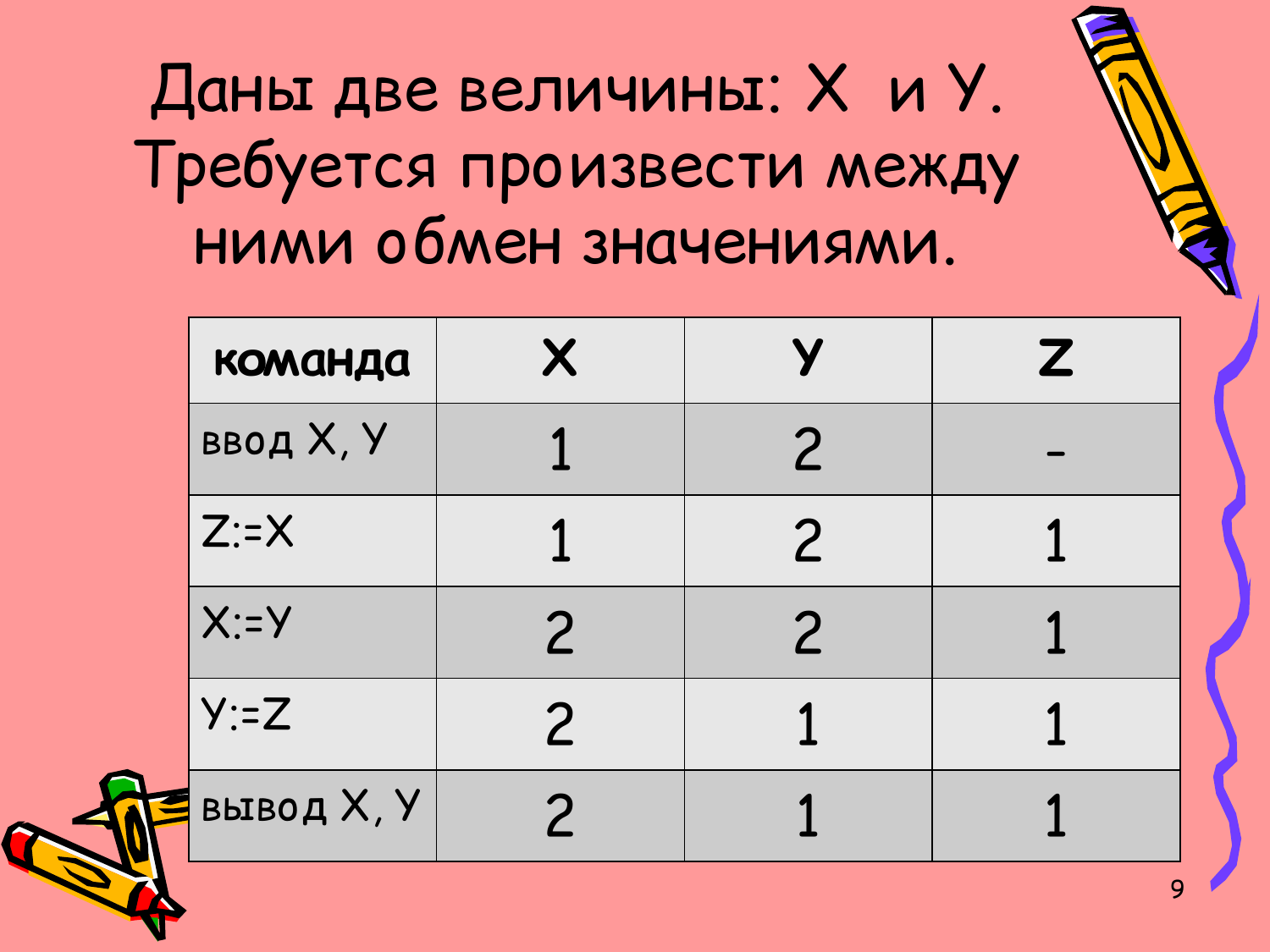

# Даны две величины: X  и Y. Требуется произвести между ними обмен значениями.
| команда | X | Y | Z |
| --- | --- | --- | --- |
| ввод X, Y | 1 | 2 | - |
| Z:=X | 1 | 2 | 1 |
| X:=Y | 2 | 2 | 1 |
| Y:=Z | 2 | 1 | 1 |
| вывод X, Y | 2 | 1 | 1 |
9